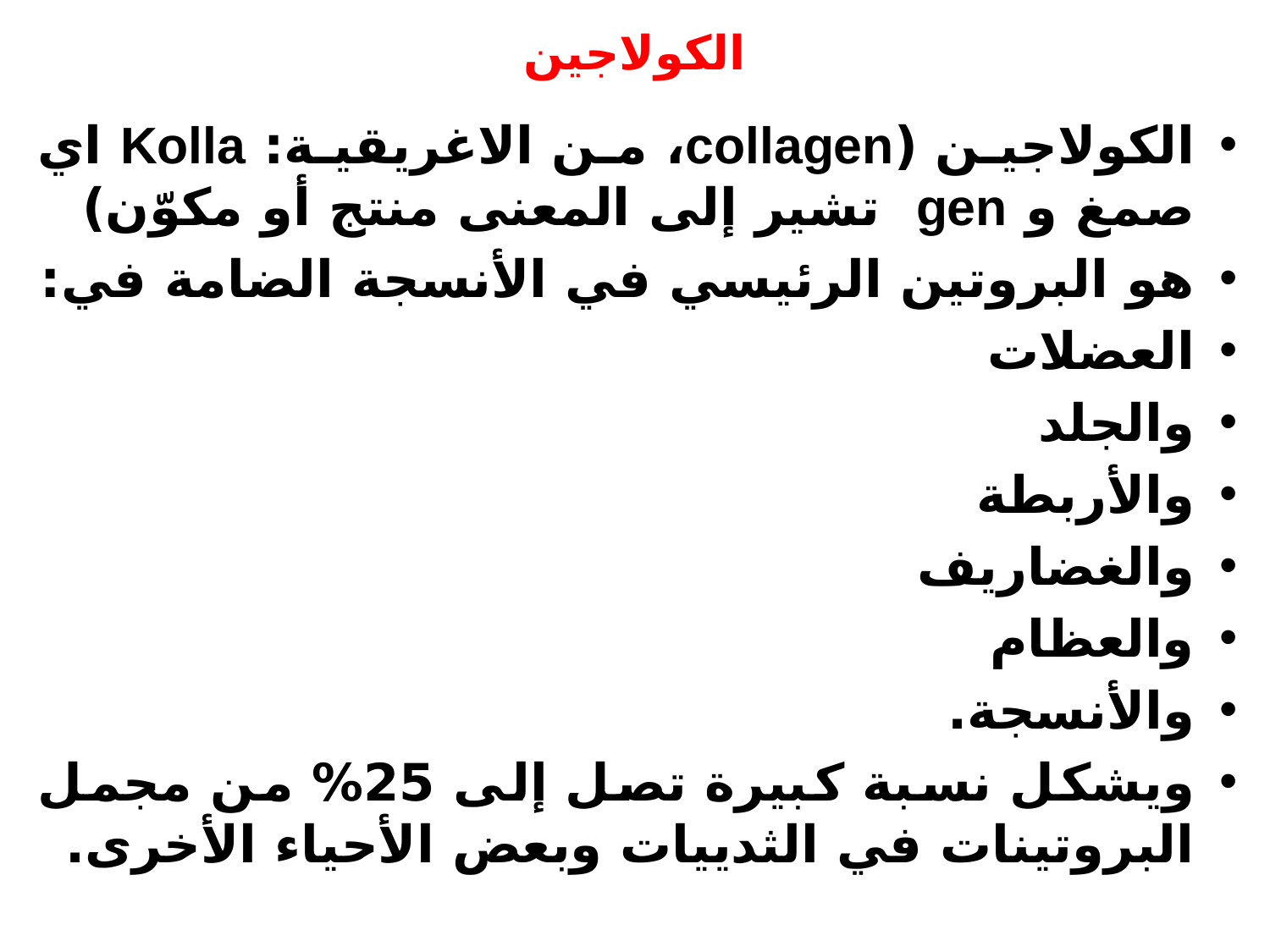

# الكولاجين
الكولاجين (collagen، من الاغريقية: Kolla اي صمغ و gen  تشير إلى المعنى منتج أو مكوّن)
هو البروتين الرئيسي في الأنسجة الضامة في:
العضلات
والجلد
والأربطة
والغضاريف
والعظام
والأنسجة.
ويشكل نسبة كبيرة تصل إلى 25% من مجمل البروتينات في الثدييات وبعض الأحياء الأخرى.